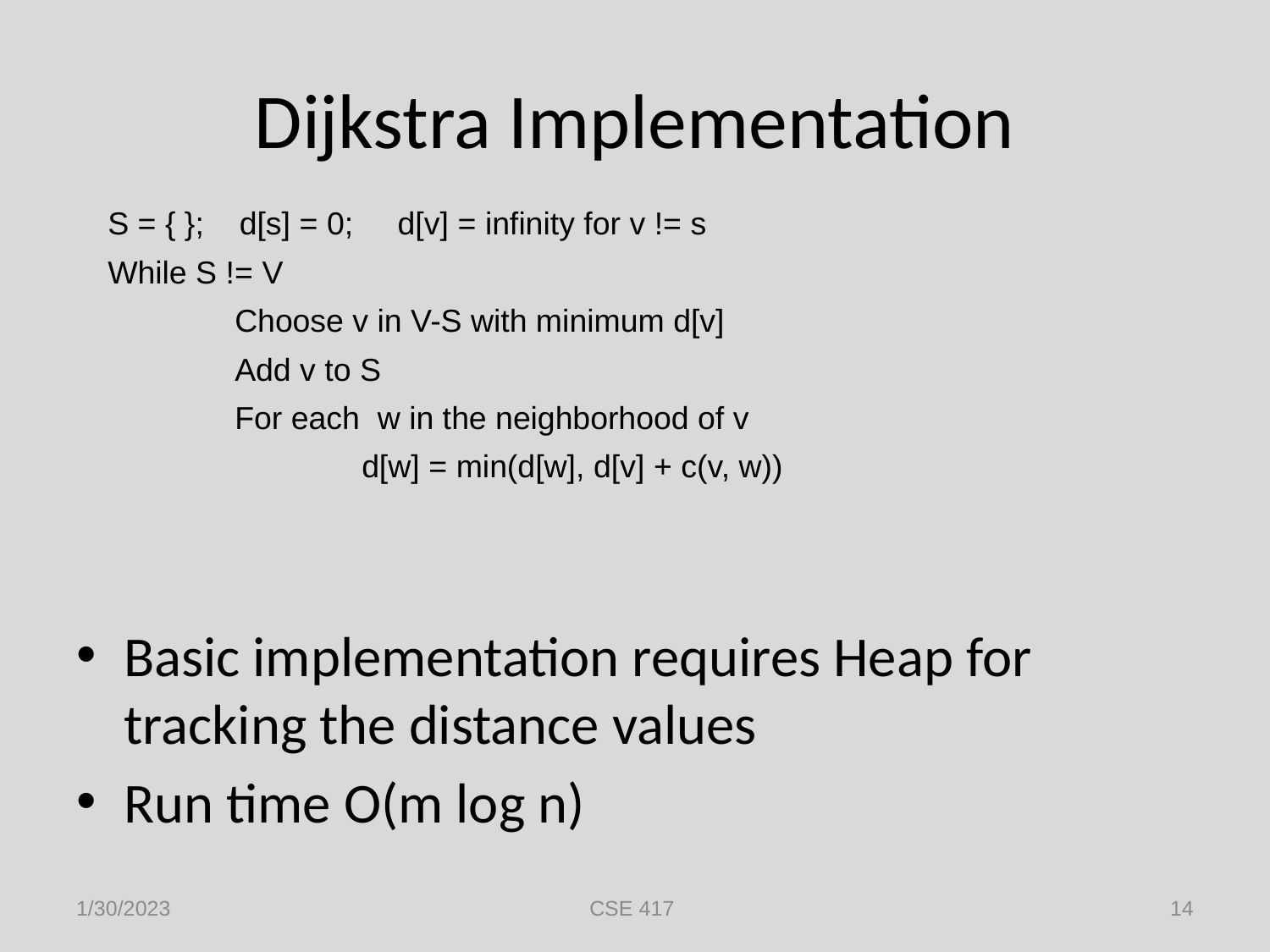

# Dijkstra Implementation
S = { };    d[s] = 0;     d[v] = infinity for v != s
While S != V
	Choose v in V-S with minimum d[v]
	Add v to S
	For each  w in the neighborhood of v
		d[w] = min(d[w], d[v] + c(v, w))
Basic implementation requires Heap for tracking the distance values
Run time O(m log n)
1/30/2023
CSE 417
14